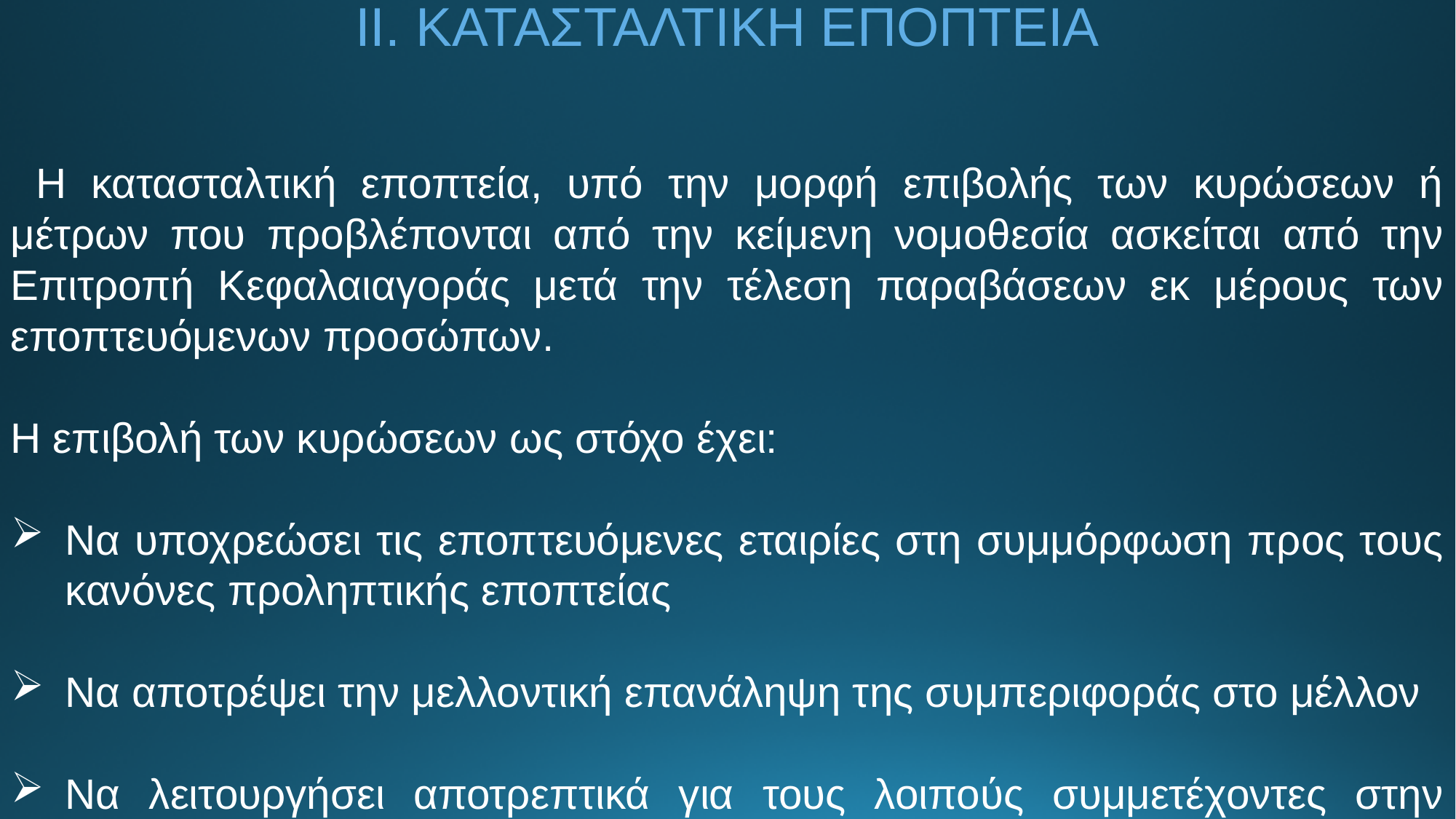

II. ΚΑΤΑΣΤΑΛΤΙΚΗ ΕΠΟΠΤΕΙΑ

 Η κατασταλτική εποπτεία, υπό την μορφή επιβολής των κυρώσεων ή μέτρων που προβλέπονται από την κείμενη νομοθεσία ασκείται από την Επιτροπή Κεφαλαιαγοράς μετά την τέλεση παραβάσεων εκ μέρους των εποπτευόμενων προσώπων.

Η επιβολή των κυρώσεων ως στόχο έχει:

Να υποχρεώσει τις εποπτευόμενες εταιρίες στη συμμόρφωση προς τους κανόνες προληπτικής εποπτείας

Να αποτρέψει την μελλοντική επανάληψη της συμπεριφοράς στο μέλλον

Να λειτουργήσει αποτρεπτικά για τους λοιπούς συμμετέχοντες στην αγορά